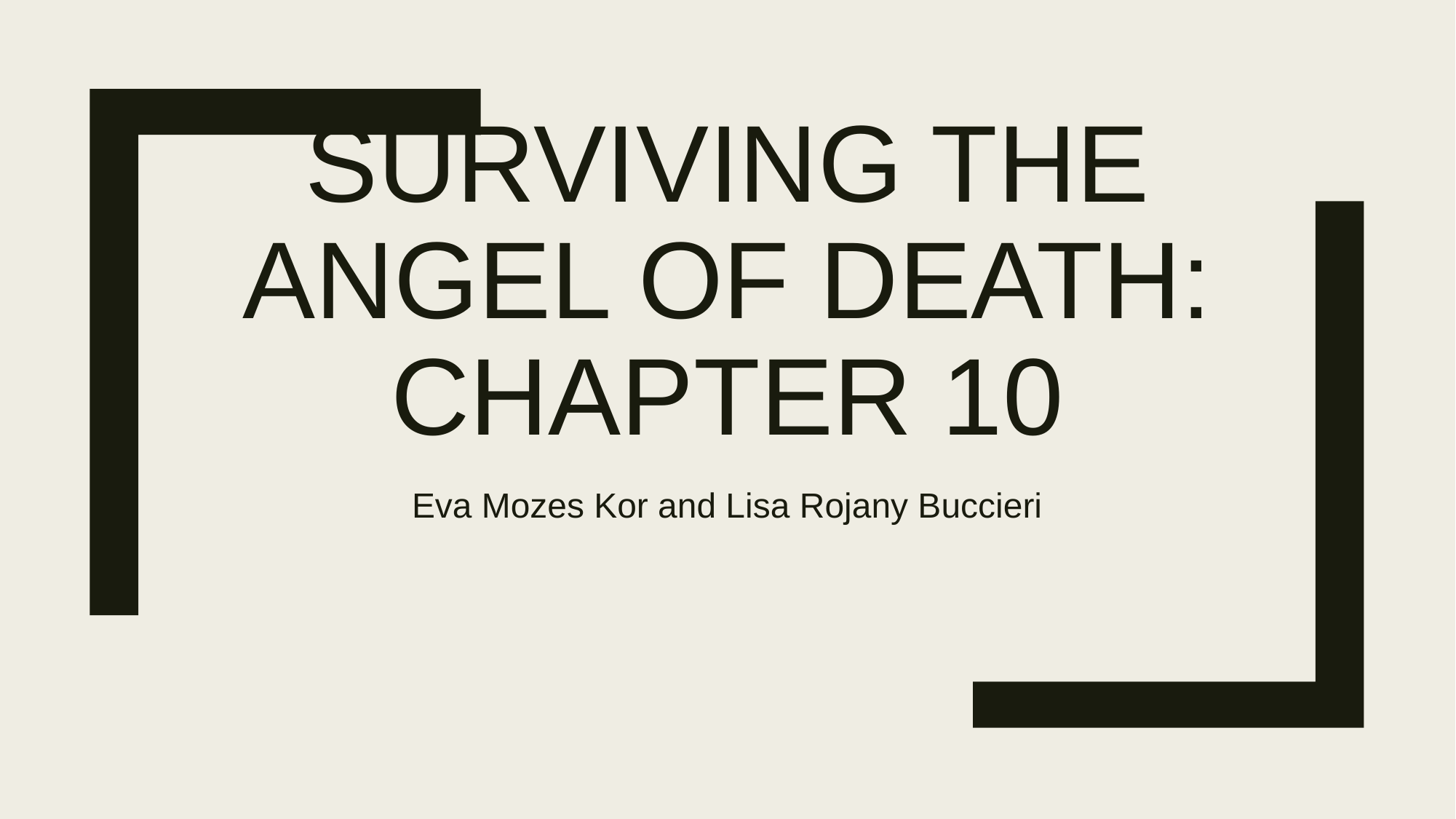

# Surviving the angel of death: Chapter 10
Eva Mozes Kor and Lisa Rojany Buccieri